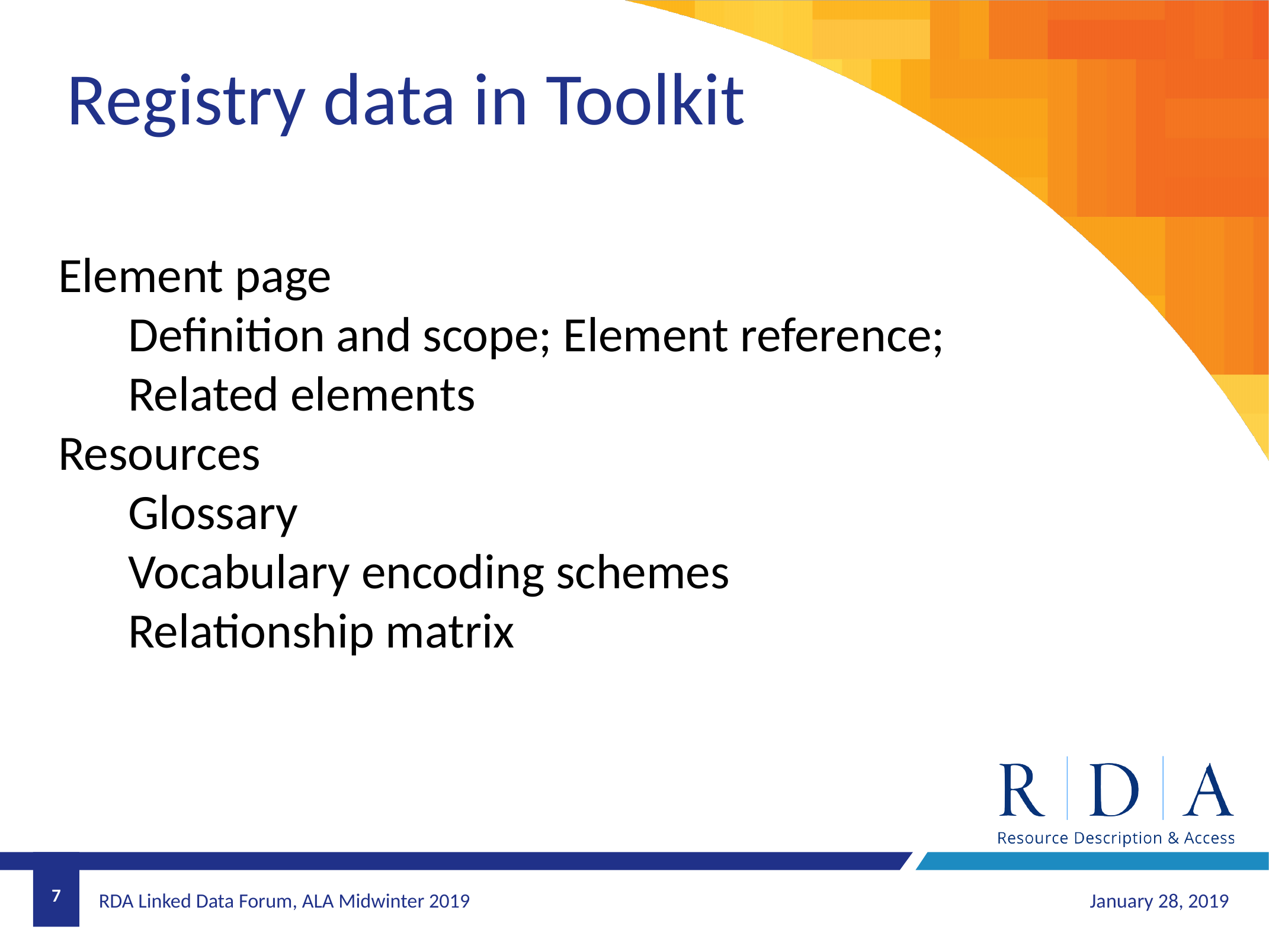

Registry data in Toolkit
Element page
Definition and scope; Element reference; Related elements
Resources
Glossary
Vocabulary encoding schemes
Relationship matrix
7
January 28, 2019